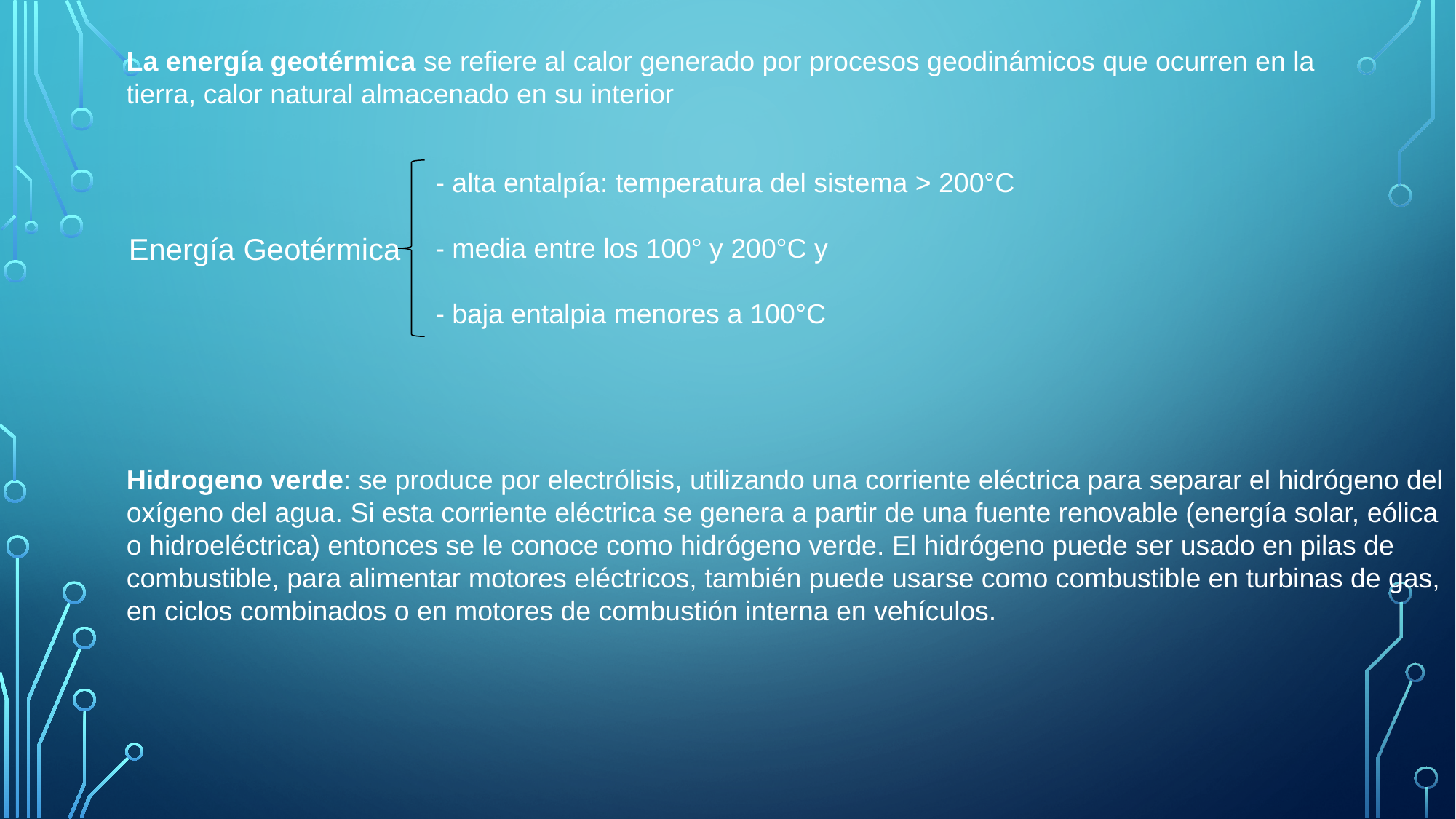

La energía geotérmica se refiere al calor generado por procesos geodinámicos que ocurren en la tierra, calor natural almacenado en su interior

- alta entalpía: temperatura del sistema > 200°C

- media entre los 100° y 200°C y

- baja entalpia menores a 100°C
Energía Geotérmica
Hidrogeno verde: se produce por electrólisis, utilizando una corriente eléctrica para separar el hidrógeno del oxígeno del agua. Si esta corriente eléctrica se genera a partir de una fuente renovable (energía solar, eólica o hidroeléctrica) entonces se le conoce como hidrógeno verde. El hidrógeno puede ser usado en pilas de combustible, para alimentar motores eléctricos, también puede usarse como combustible en turbinas de gas, en ciclos combinados o en motores de combustión interna en vehículos.